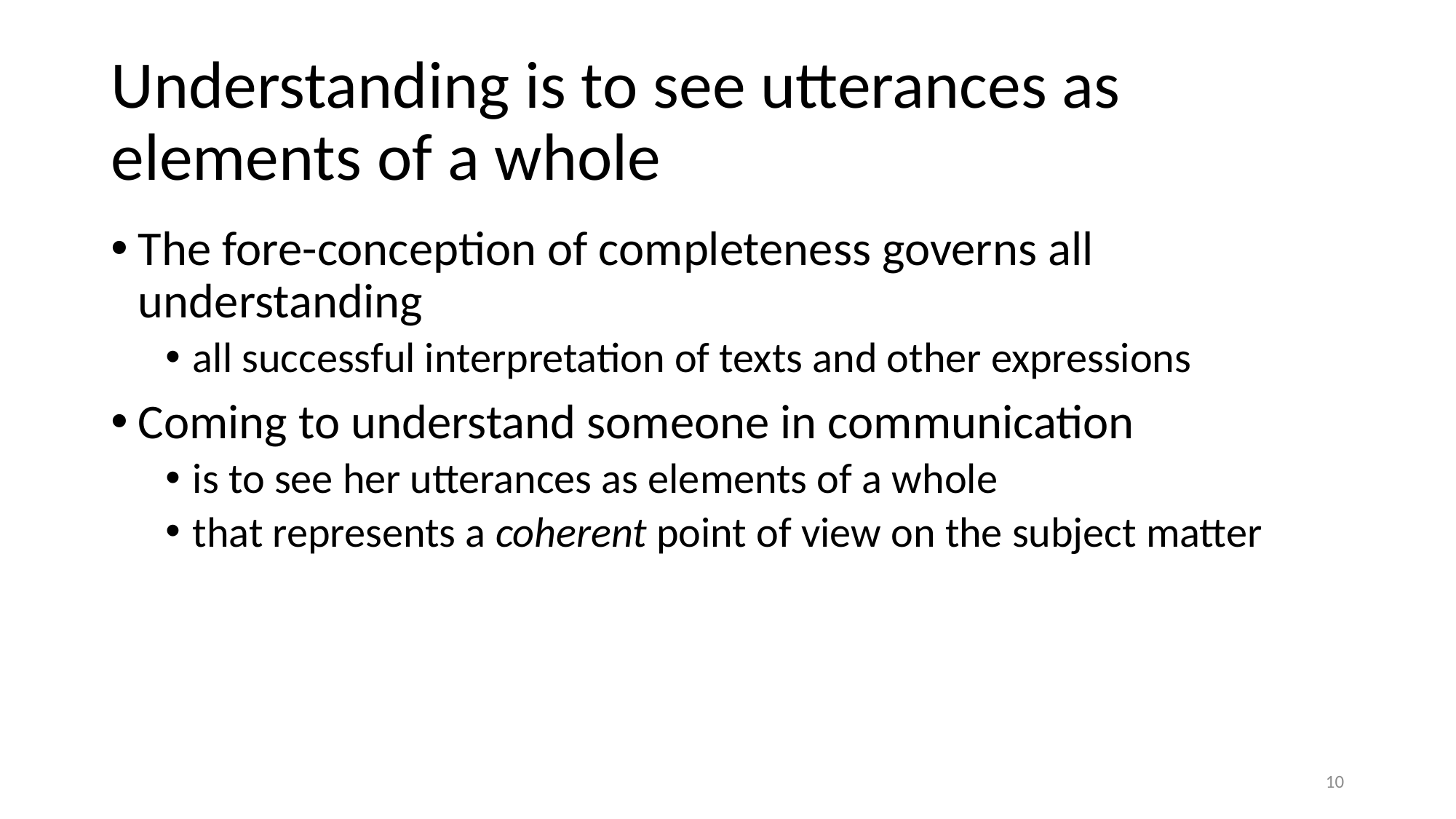

# Understanding is to see utterances as elements of a whole
The fore-conception of completeness governs all understanding
all successful interpretation of texts and other expressions
Coming to understand someone in communication
is to see her utterances as elements of a whole
that represents a coherent point of view on the subject matter
10